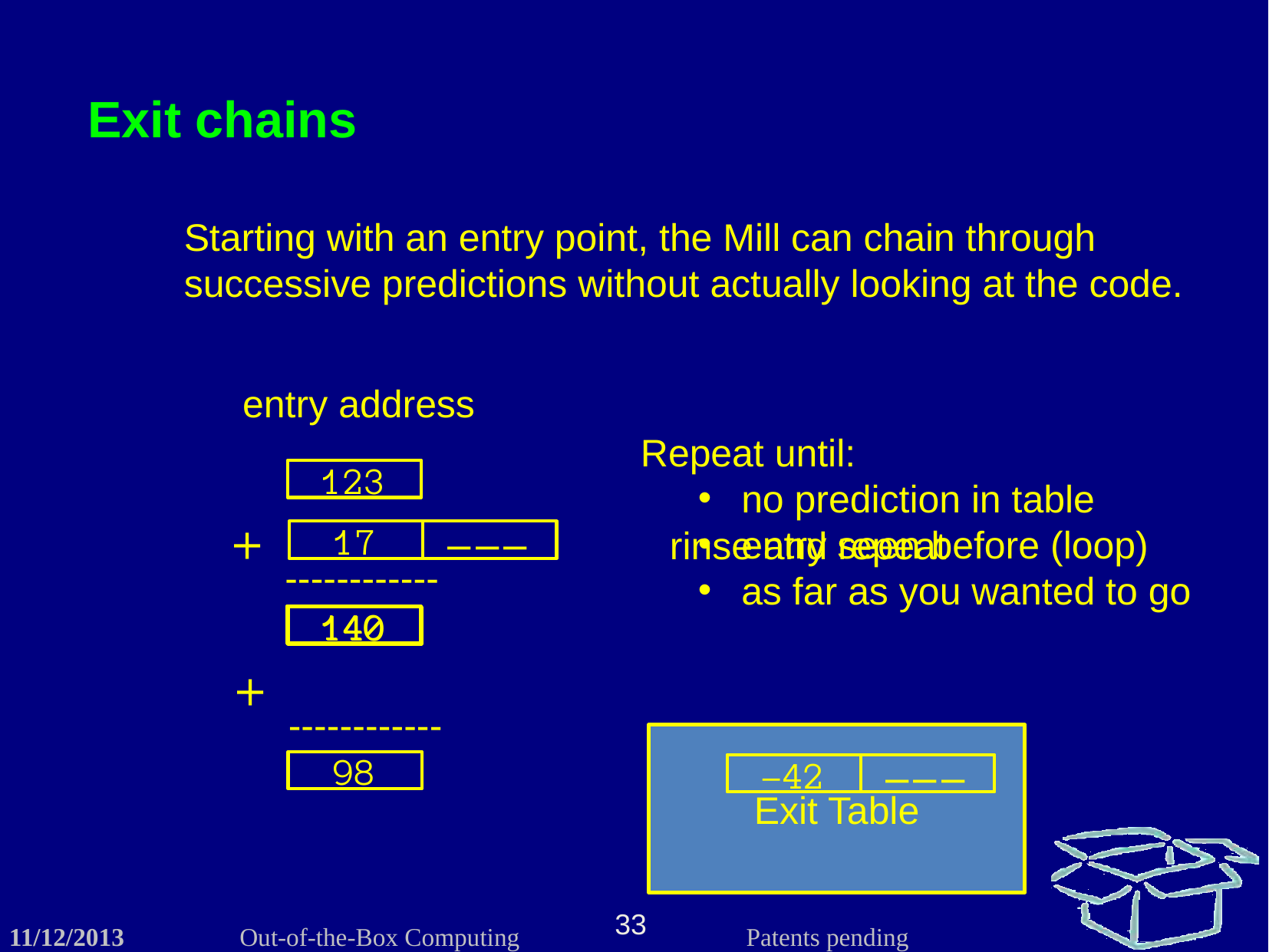

Exit chains
Starting with an entry point, the Mill can chain through successive predictions without actually looking at the code.
entry address
Repeat until:
no prediction in table
entry seen before (loop)
as far as you wanted to go
123
+
rinse and repeat
17
---
------------
140
140
+
------------
Exit Table
98
-42
---